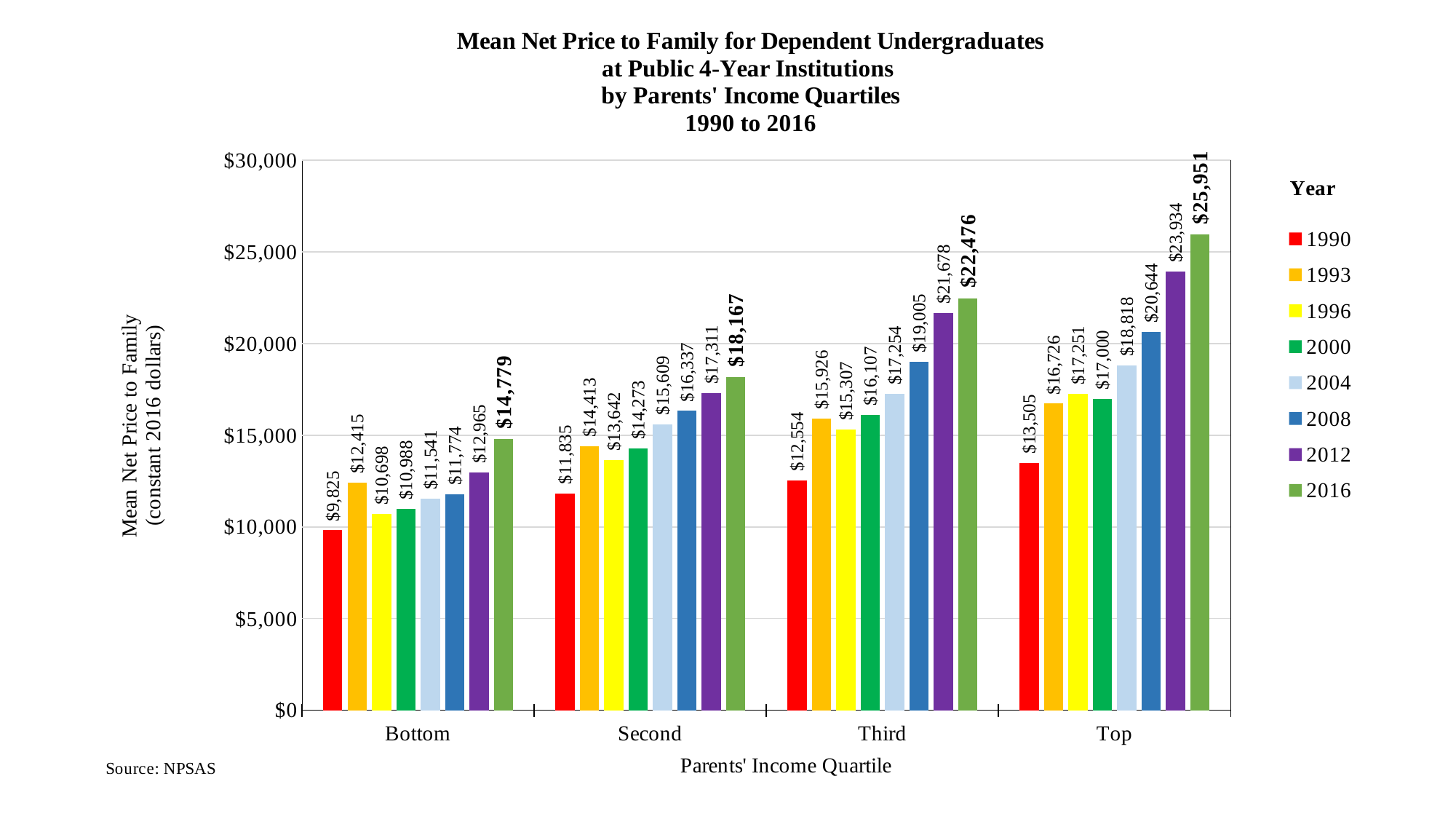

### Chart

| Category | 1990 | 1993 | 1996 | 2000 | 2004 | 2008 | 2012 | 2016 |
|---|---|---|---|---|---|---|---|---|
| Bottom | 9824.752147549267 | 12414.704213457075 | 10697.798443579764 | 10987.539976275206 | 11541.343567567568 | 11773.705912108757 | 12965.015644444444 | 14779.2578 |
| Second | 11835.007064173826 | 14412.7343387471 | 13642.187289234756 | 14272.94424673784 | 15608.818378378377 | 16336.95687638318 | 17311.15502222222 | 18167.010299999998 |
| Third | 12554.039454269832 | 15926.450672853825 | 15306.81893644617 | 16106.879240806642 | 17253.56108108108 | 19005.165981662976 | 21677.713066666667 | 22476.0732 |
| Top | 13505.487256189996 | 16725.561048723896 | 17251.359273670554 | 17000.37058125741 | 18817.81772972973 | 20643.90066392665 | 23933.504533333333 | 25950.9497 |